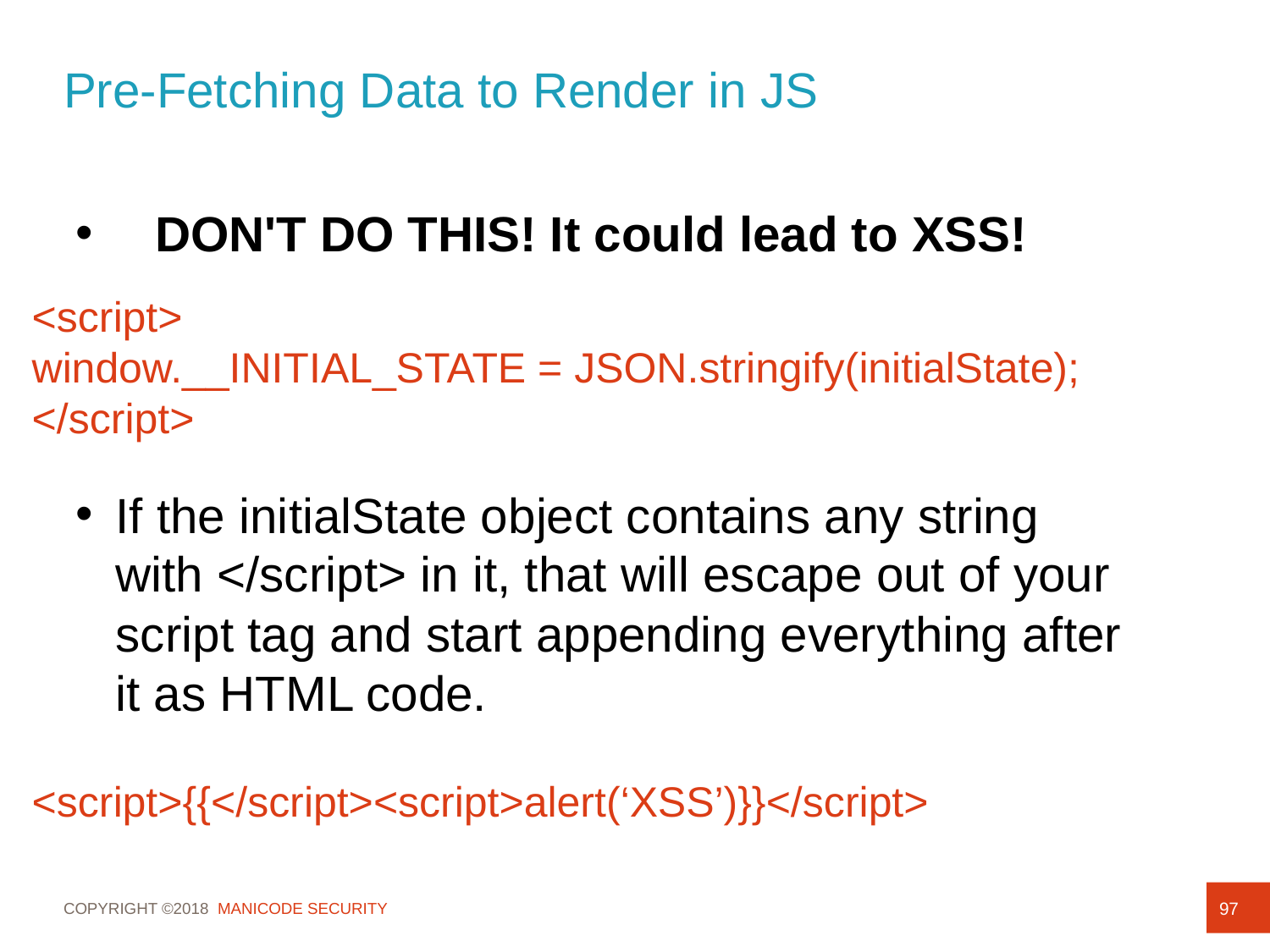

# Pre-Fetching Data to Render in JS
DON'T DO THIS! It could lead to XSS!
<script>
window.__INITIAL_STATE = JSON.stringify(initialState);
</script>
If the initialState object contains any string with </script> in it, that will escape out of your script tag and start appending everything after it as HTML code.
<script>{{</script><script>alert(‘XSS’)}}</script>
97